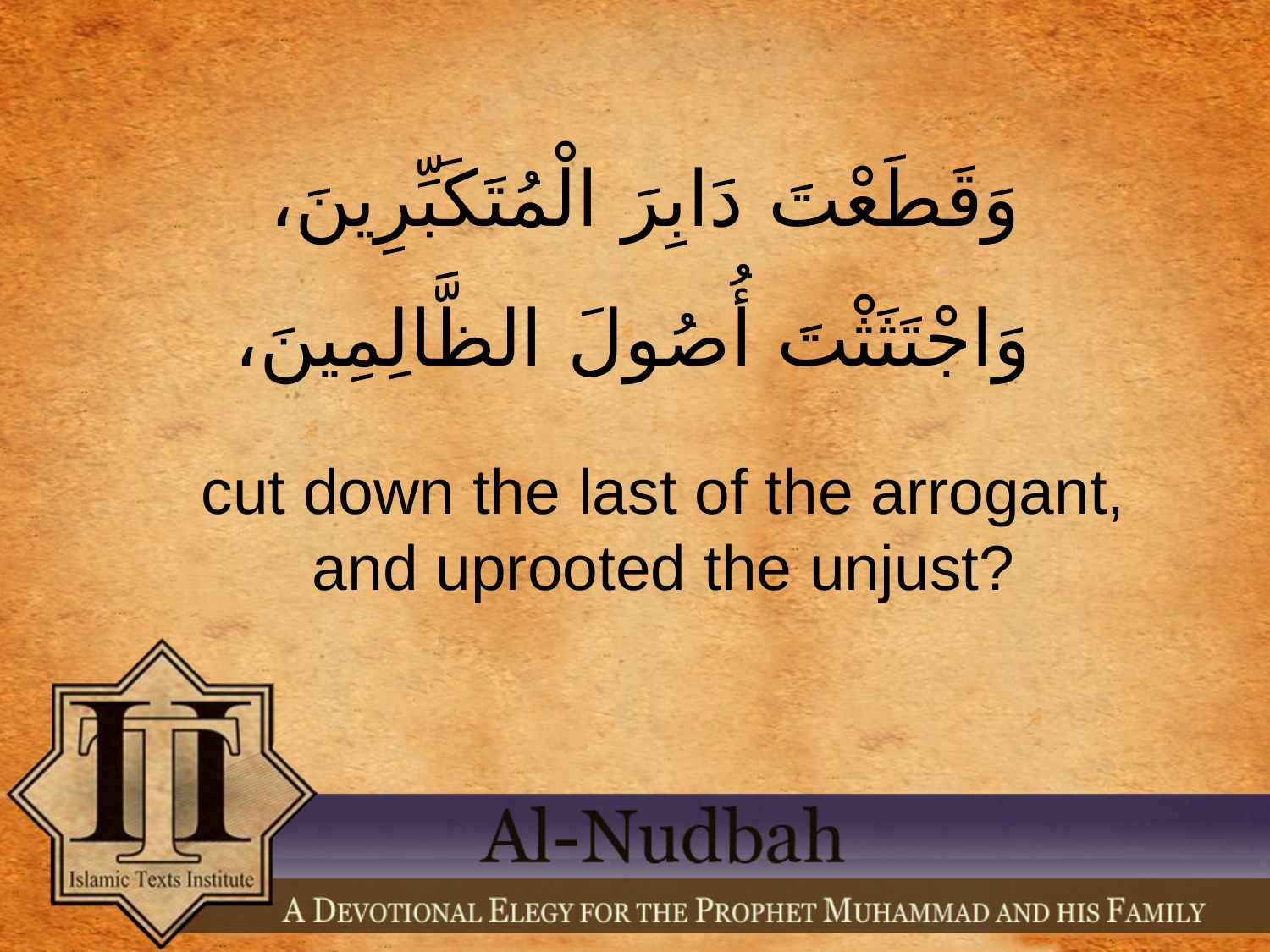

وَقَطَعْتَ دَابِرَ الْمُتَكَبِّرِينَ،  وَاجْتَثَثْتَ أُصُولَ الظَّالِمِينَ،
cut down the last of the arrogant, and uprooted the unjust?